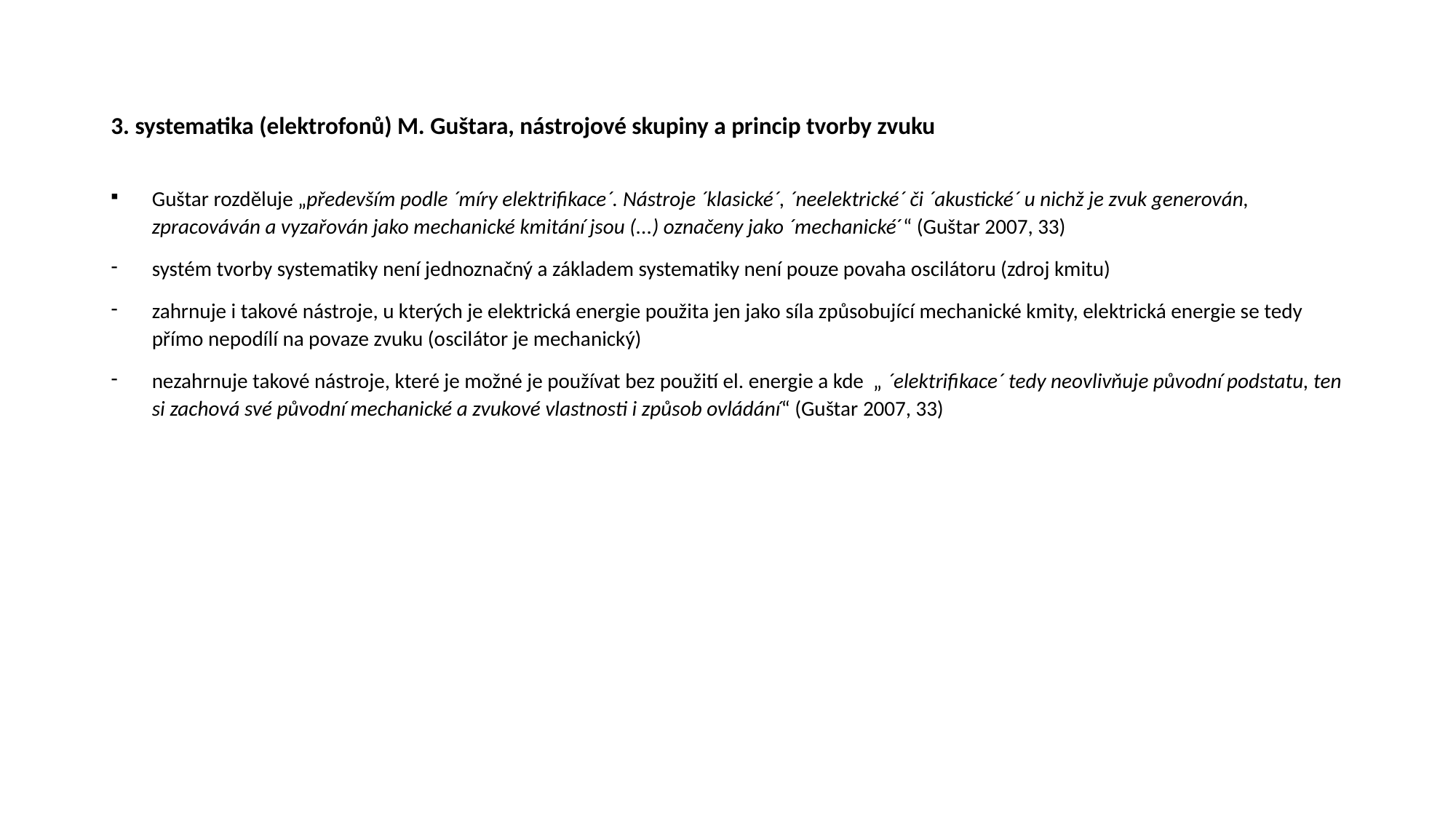

# 3. systematika (elektrofonů) M. Guštara, nástrojové skupiny a princip tvorby zvuku
Guštar rozděluje „především podle ´míry elektrifikace´. Nástroje ´klasické´, ´neelektrické´ či ´akustické´ u nichž je zvuk generován, zpracováván a vyzařován jako mechanické kmitání jsou (...) označeny jako ´mechanické´“ (Guštar 2007, 33)
systém tvorby systematiky není jednoznačný a základem systematiky není pouze povaha oscilátoru (zdroj kmitu)
zahrnuje i takové nástroje, u kterých je elektrická energie použita jen jako síla způsobující mechanické kmity, elektrická energie se tedy přímo nepodílí na povaze zvuku (oscilátor je mechanický)
nezahrnuje takové nástroje, které je možné je používat bez použití el. energie a kde  „ ´elektrifikace´ tedy neovlivňuje původní podstatu, ten si zachová své původní mechanické a zvukové vlastnosti i způsob ovládání“ (Guštar 2007, 33)